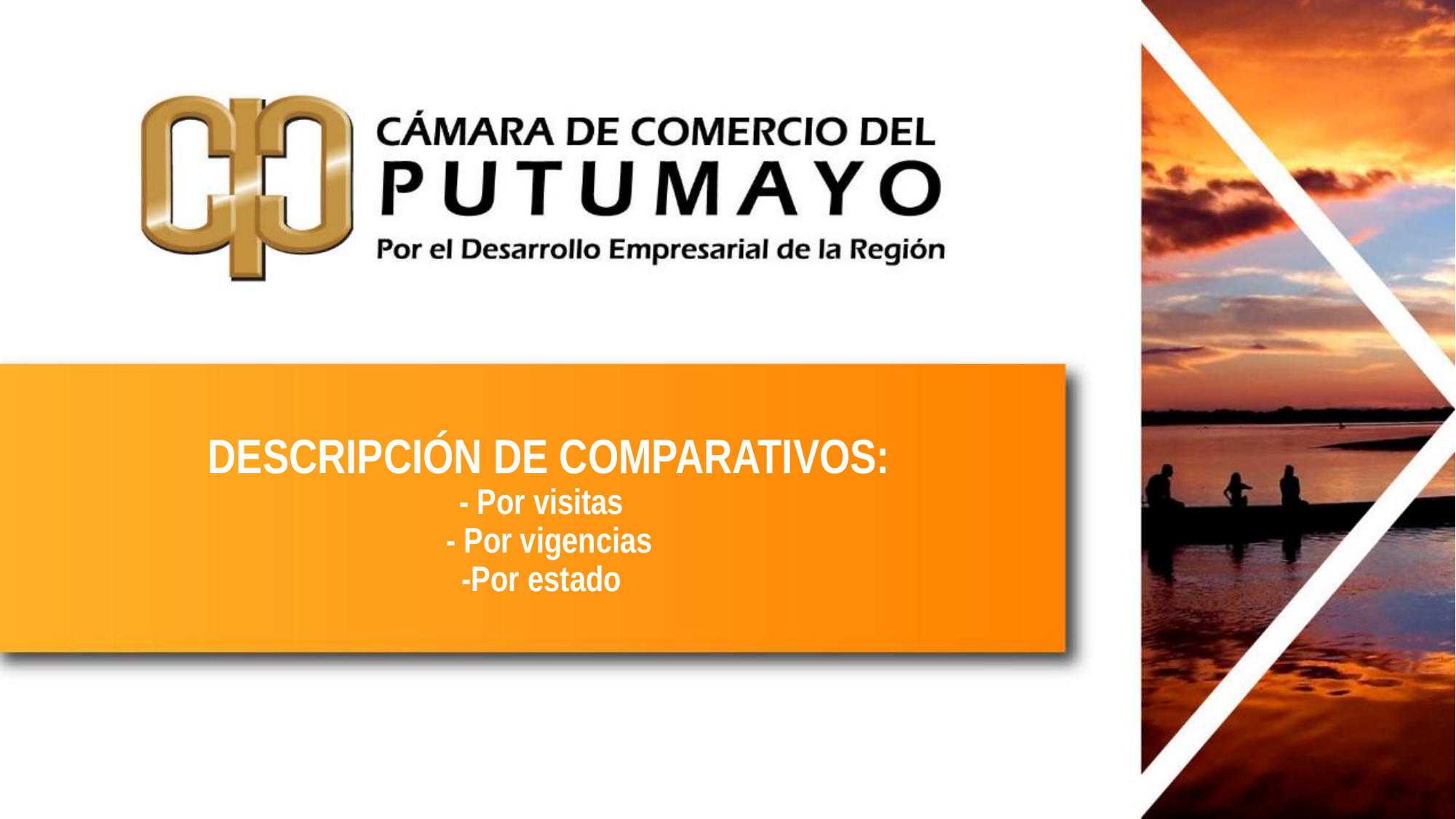

# DESCRIPCIÓN DE COMPARATIVOS: - Por visitas - Por vigencias -Por estado